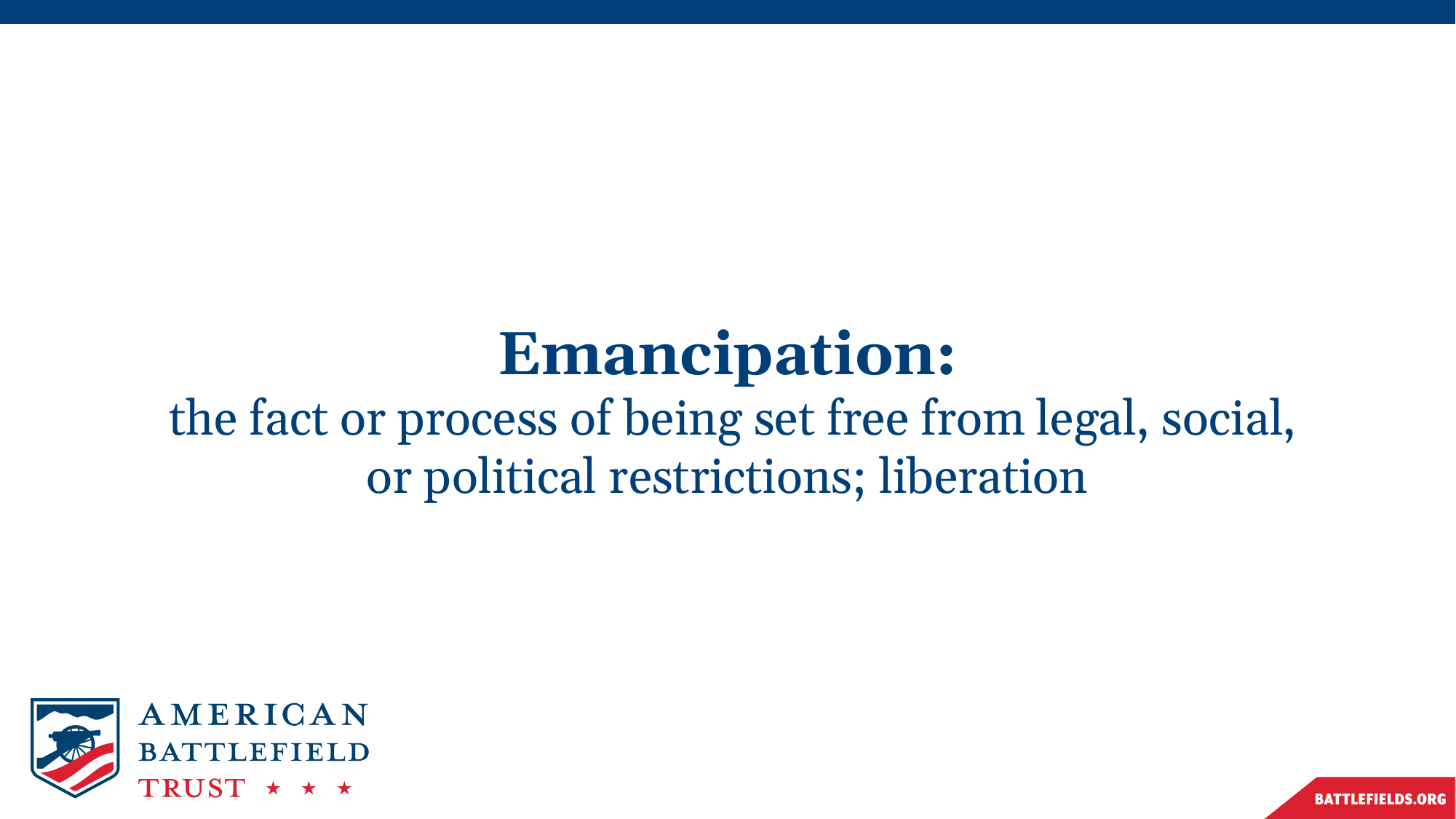

Emancipation:
 the fact or process of being set free from legal, social, or political restrictions; liberation